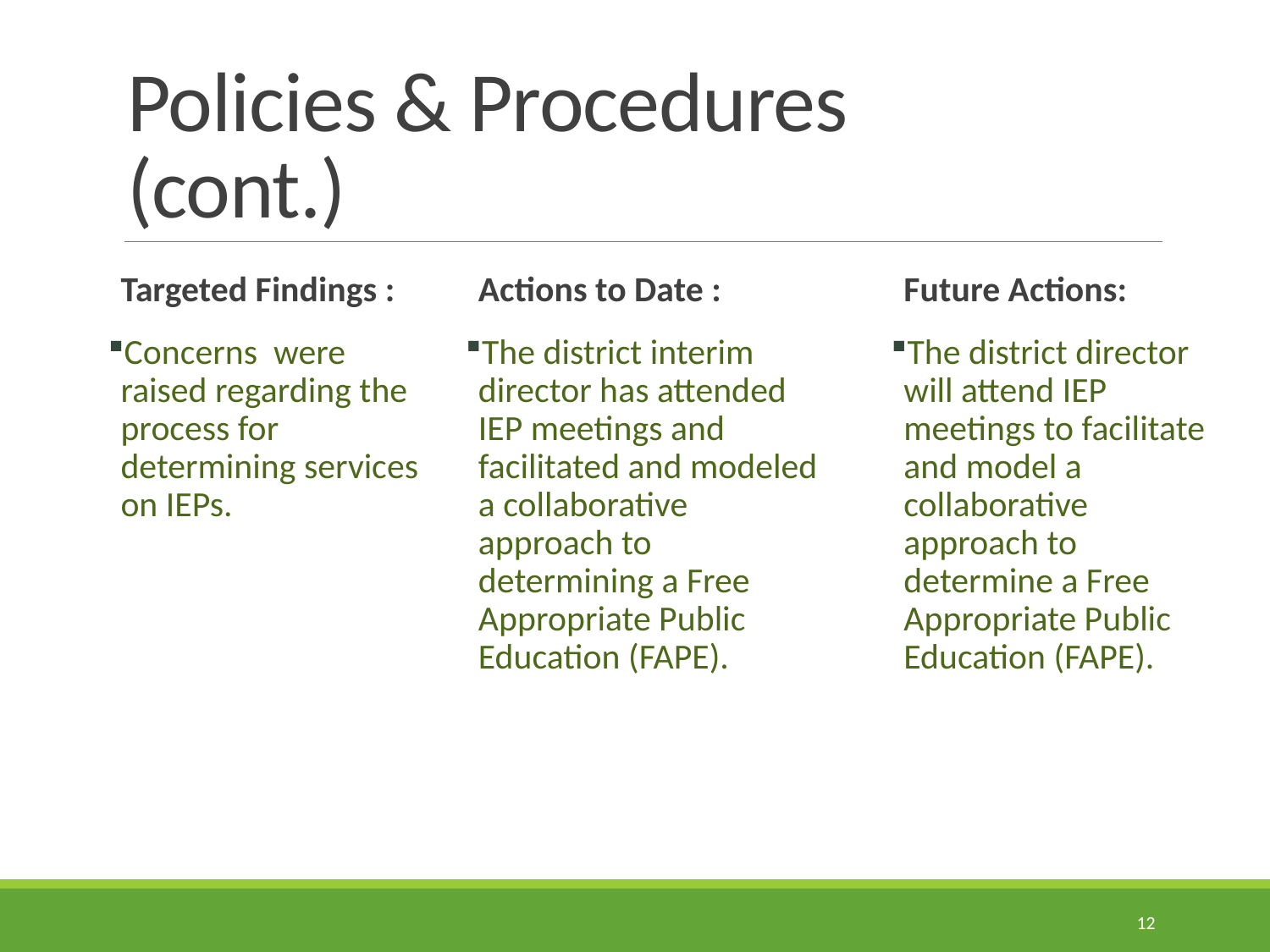

# Policies & Procedures (cont.)
Targeted Findings :
Concerns  were raised regarding the process for determining services on IEPs.

Actions to Date :
The district interim director has attended IEP meetings and facilitated and modeled a collaborative approach to determining a Free Appropriate Public Education (FAPE).

Future Actions:
The district director will attend IEP meetings to facilitate and model a collaborative approach to determine a Free Appropriate Public Education (FAPE).

12